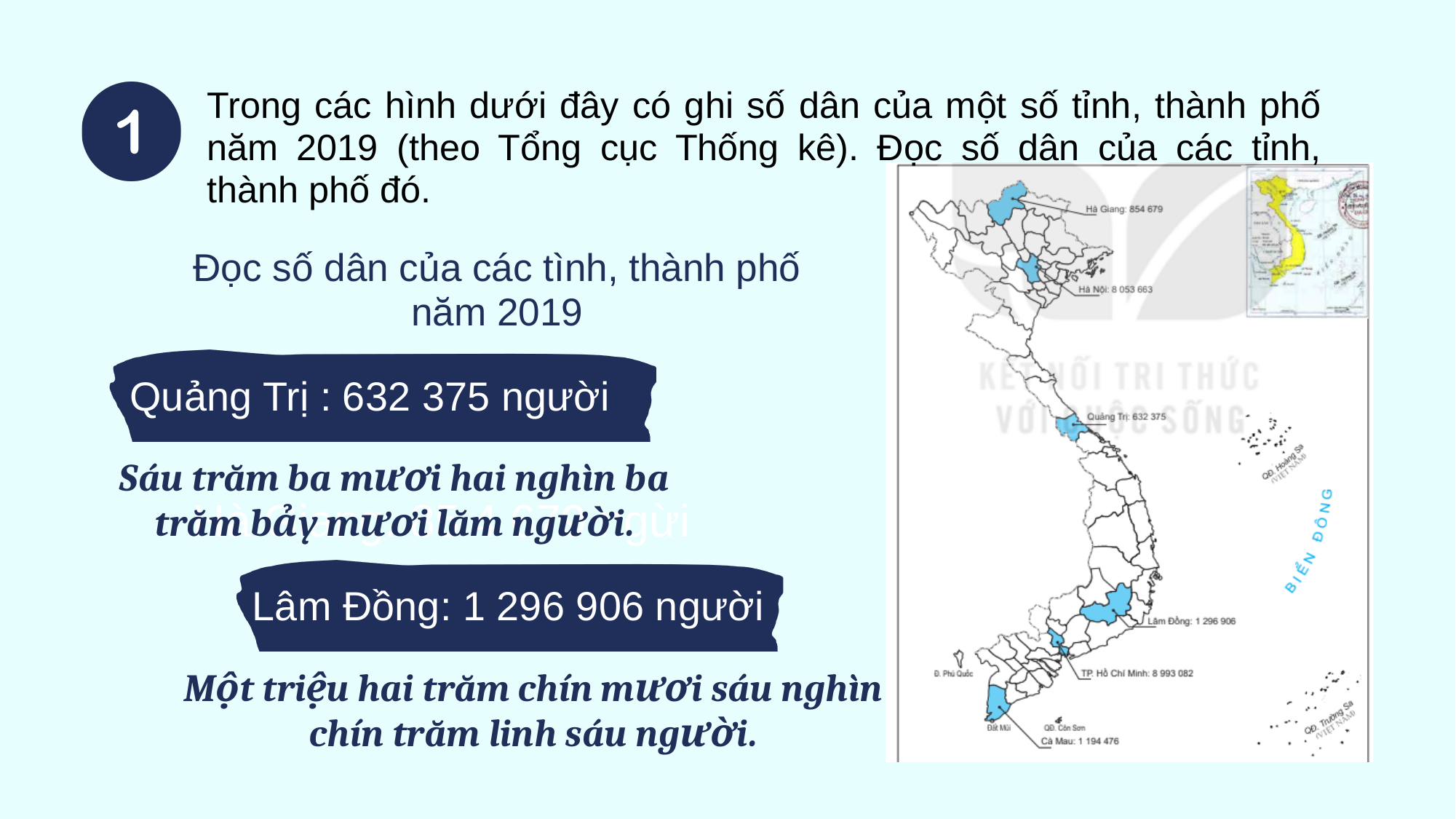

Trong các hình dưới đây có ghi số dân của một số tỉnh, thành phố năm 2019 (theo Tổng cục Thống kê). Đọc số dân của các tỉnh, thành phố đó.

Đọc số dân của các tình, thành phố năm 2019

Quảng Trị : 632 375 người
Sáu trăm ba mươi hai nghìn ba trăm bảy mươi lăm người.
Hà Giang: 85 4 679 ngừi

  Lâm Đồng: 1 296 906 người
Một triệu hai trăm chín mươi sáu nghìn chín trăm linh sáu người.